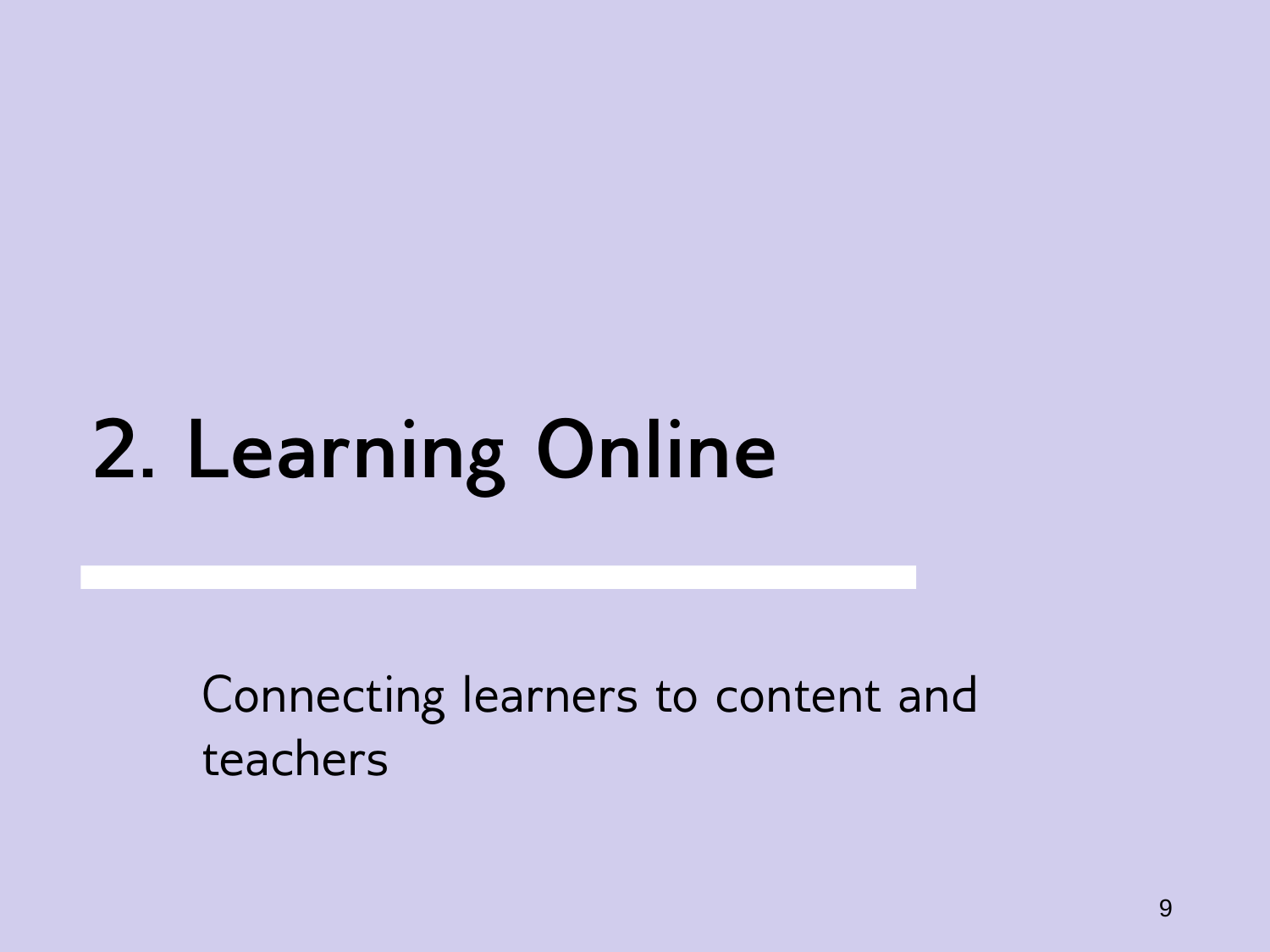

# 2. Learning Online
Connecting learners to content and teachers
9